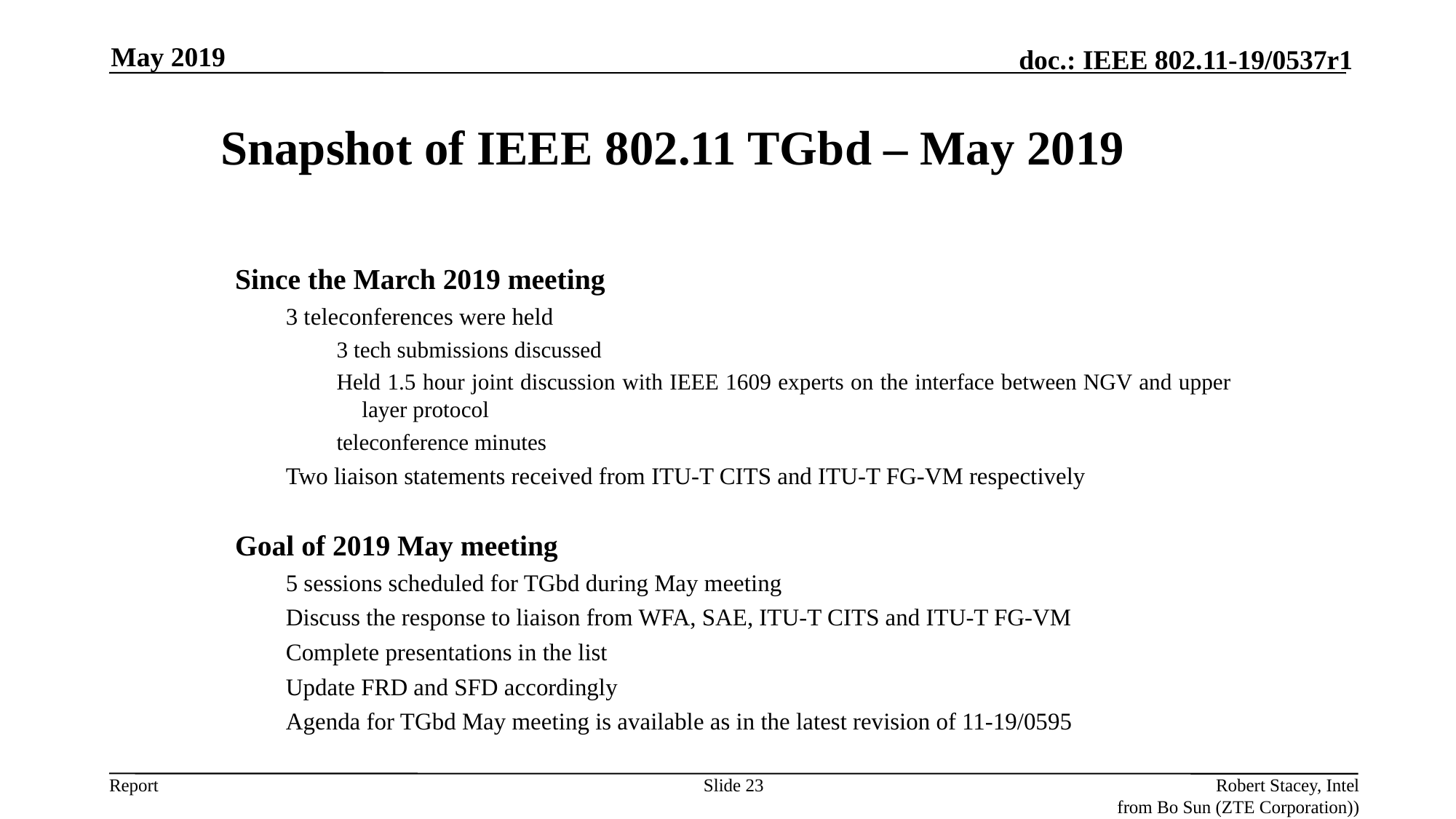

May 2019
Snapshot of IEEE 802.11 TGbd – May 2019
Since the March 2019 meeting
3 teleconferences were held
3 tech submissions discussed
Held 1.5 hour joint discussion with IEEE 1609 experts on the interface between NGV and upper layer protocol
teleconference minutes
Two liaison statements received from ITU-T CITS and ITU-T FG-VM respectively

Goal of 2019 May meeting
5 sessions scheduled for TGbd during May meeting
Discuss the response to liaison from WFA, SAE, ITU-T CITS and ITU-T FG-VM
Complete presentations in the list
Update FRD and SFD accordingly
Agenda for TGbd May meeting is available as in the latest revision of 11-19/0595
Slide 23
Robert Stacey, Intel
from Bo Sun (ZTE Corporation))